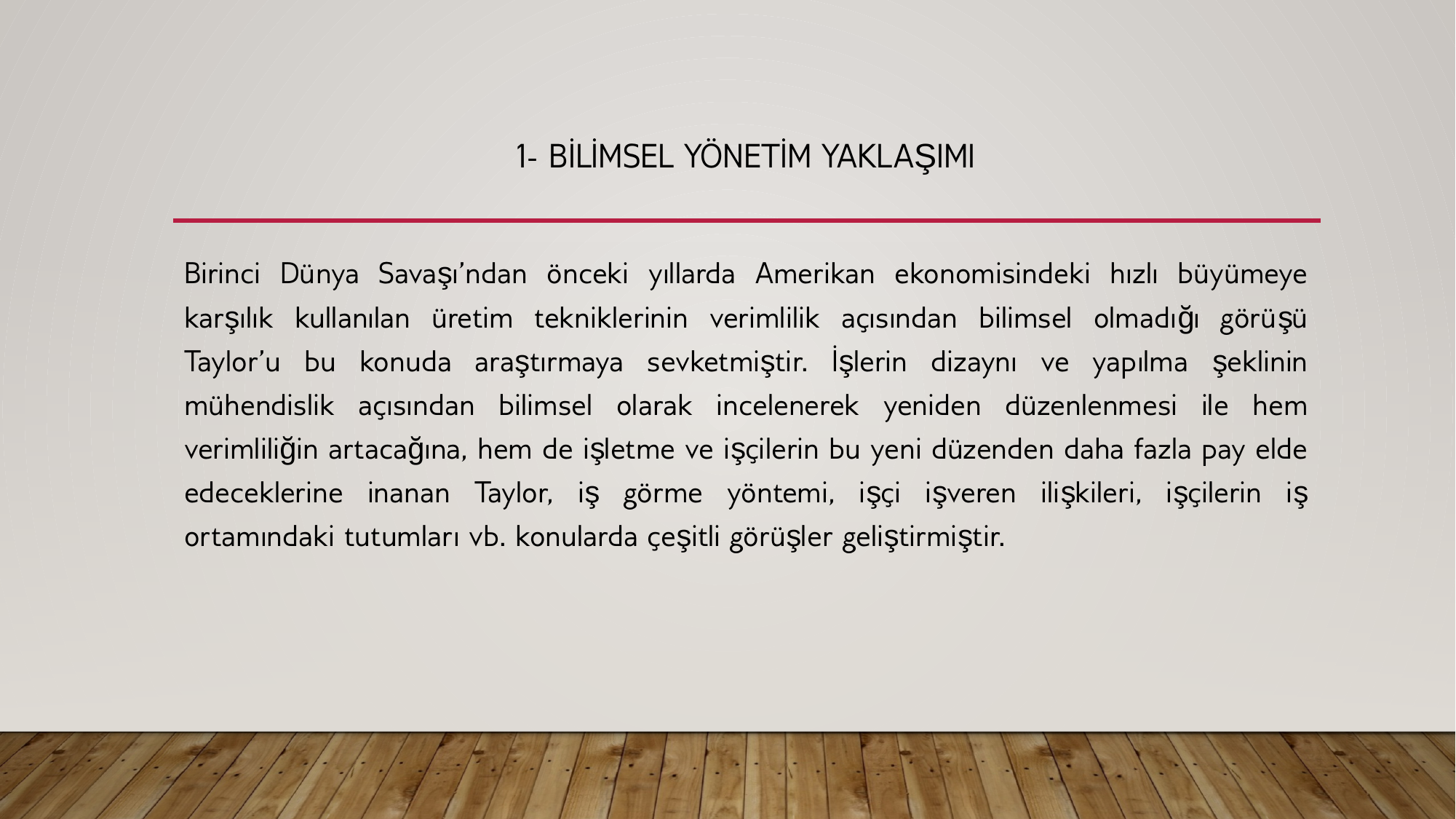

# 1- BİLİMSEL YÖNETİM YAKLAŞIMI
Birinci Dünya Savaşı’ndan önceki yıllarda Amerikan ekonomisindeki hızlı büyümeye karşılık kullanılan üretim tekniklerinin verimlilik açısından bilimsel olmadığı görüşü Taylor’u bu konuda araştırmaya sevketmiştir. İşlerin dizaynı ve yapılma şeklinin mühendislik açısından bilimsel olarak incelenerek yeniden düzenlenmesi ile hem verimliliğin artacağına, hem de işletme ve işçilerin bu yeni düzenden daha fazla pay elde edeceklerine inanan Taylor, iş görme yöntemi, işçi işveren ilişkileri, işçilerin iş ortamındaki tutumları vb. konularda çeşitli görüşler geliştirmiştir.